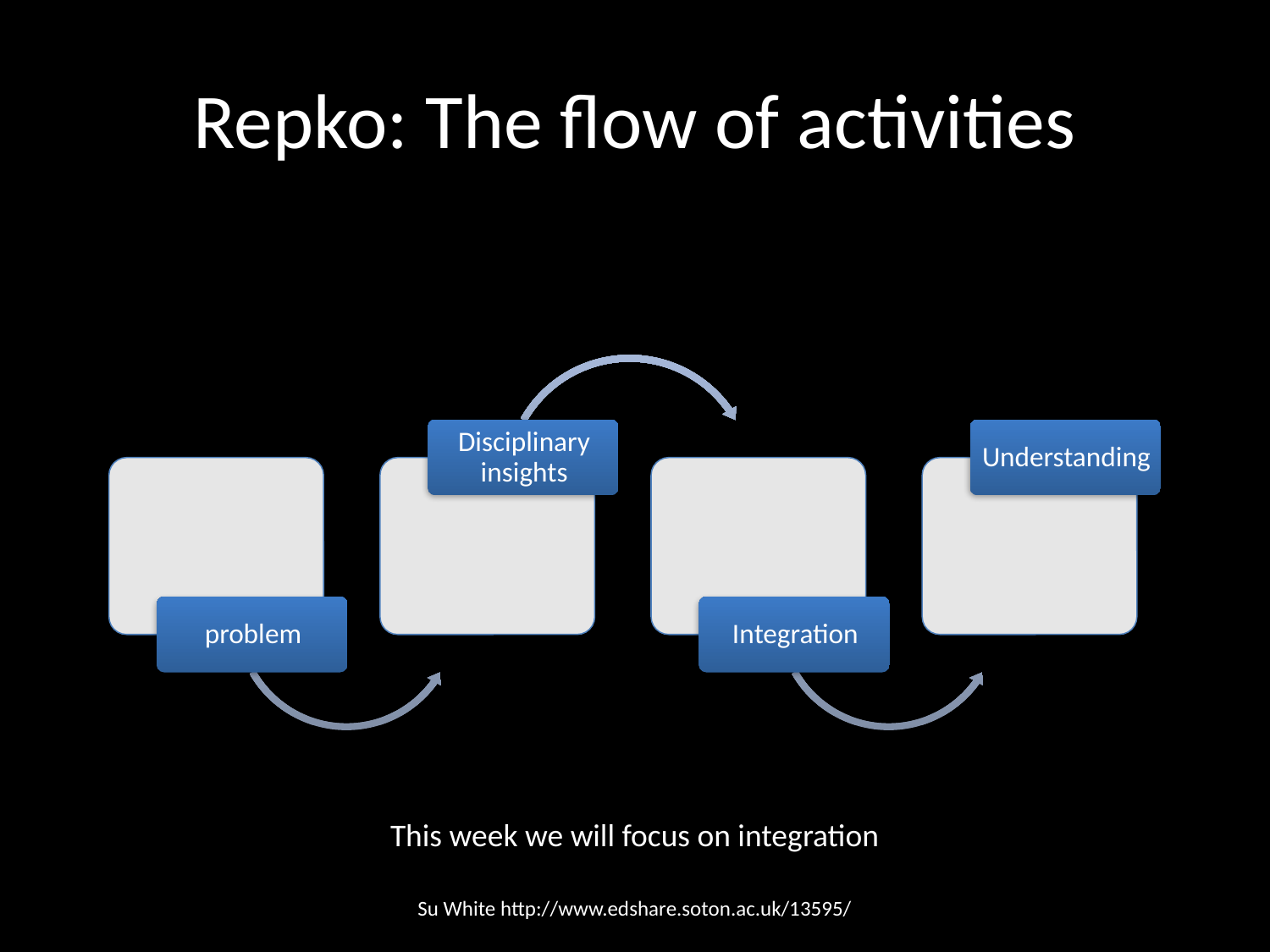

# Repko: The flow of activities
problem
Disciplinary insights
Integration
Understanding
This week we will focus on integration
Su White http://www.edshare.soton.ac.uk/13595/